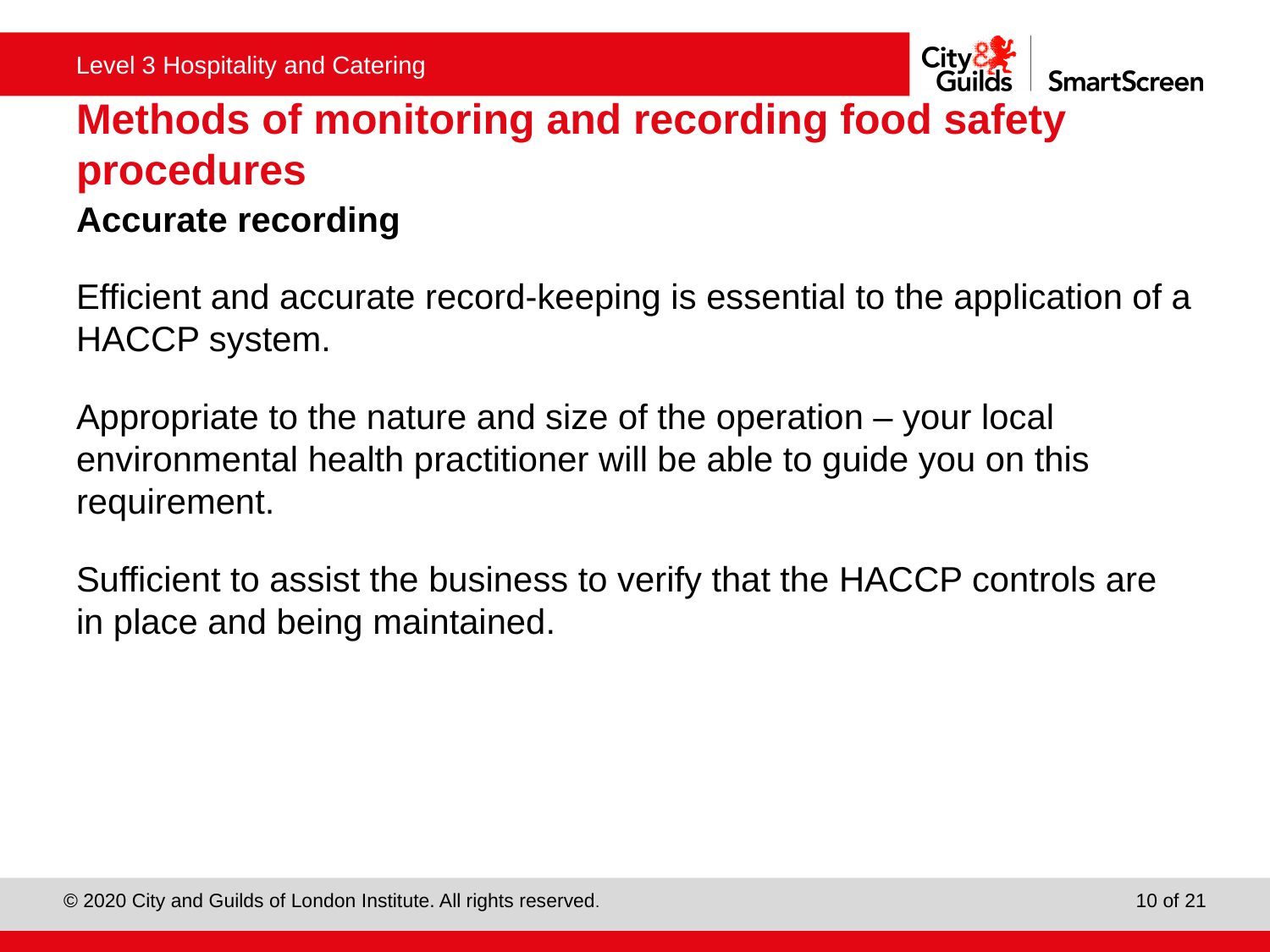

# Methods of monitoring and recording food safety procedures
Accurate recording
Efficient and accurate record-keeping is essential to the application of a HACCP system.
Appropriate to the nature and size of the operation – your local environmental health practitioner will be able to guide you on this requirement.
Sufficient to assist the business to verify that the HACCP controls are in place and being maintained.